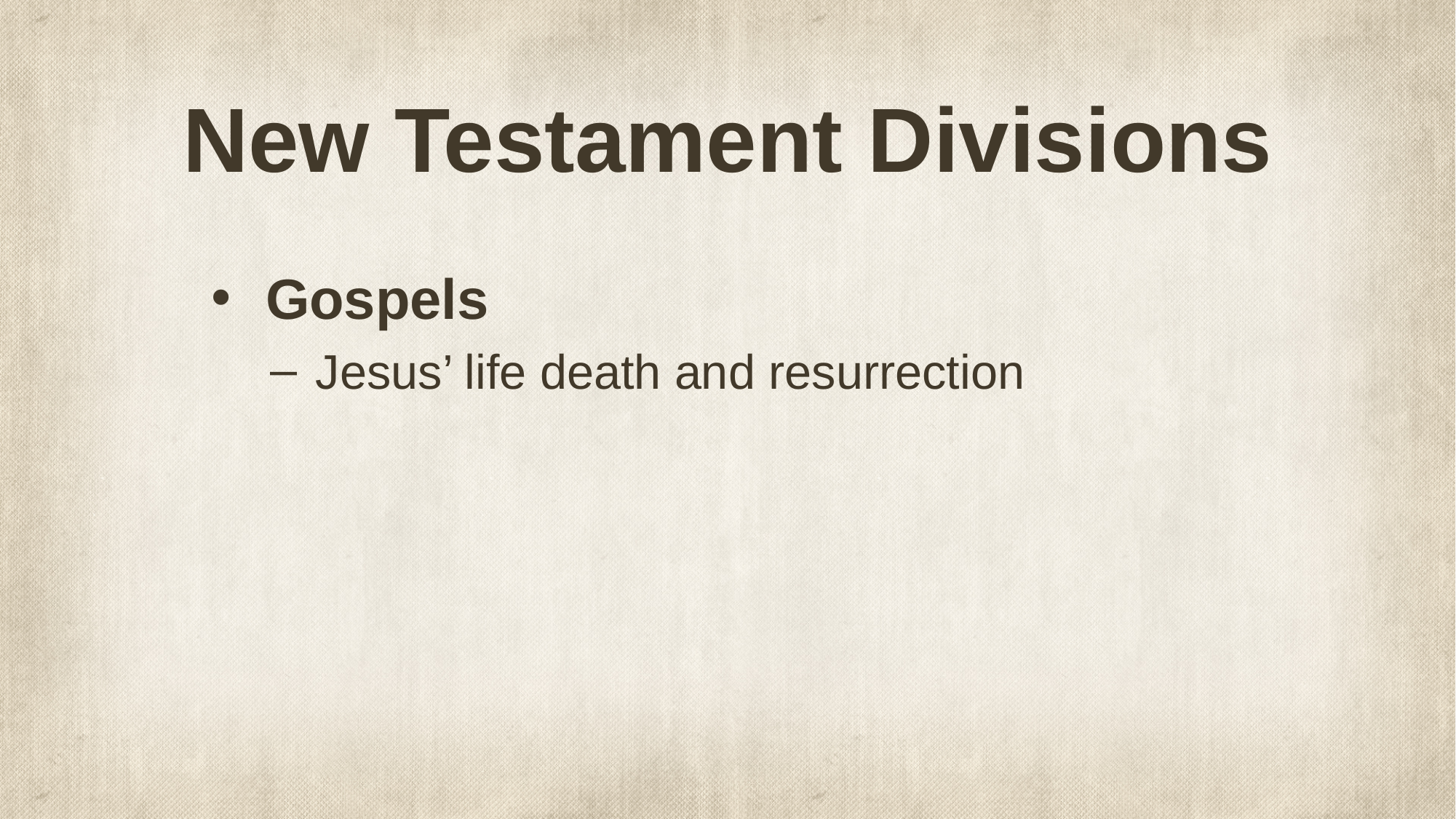

# New Testament Divisions
Gospels
Jesus’ life death and resurrection